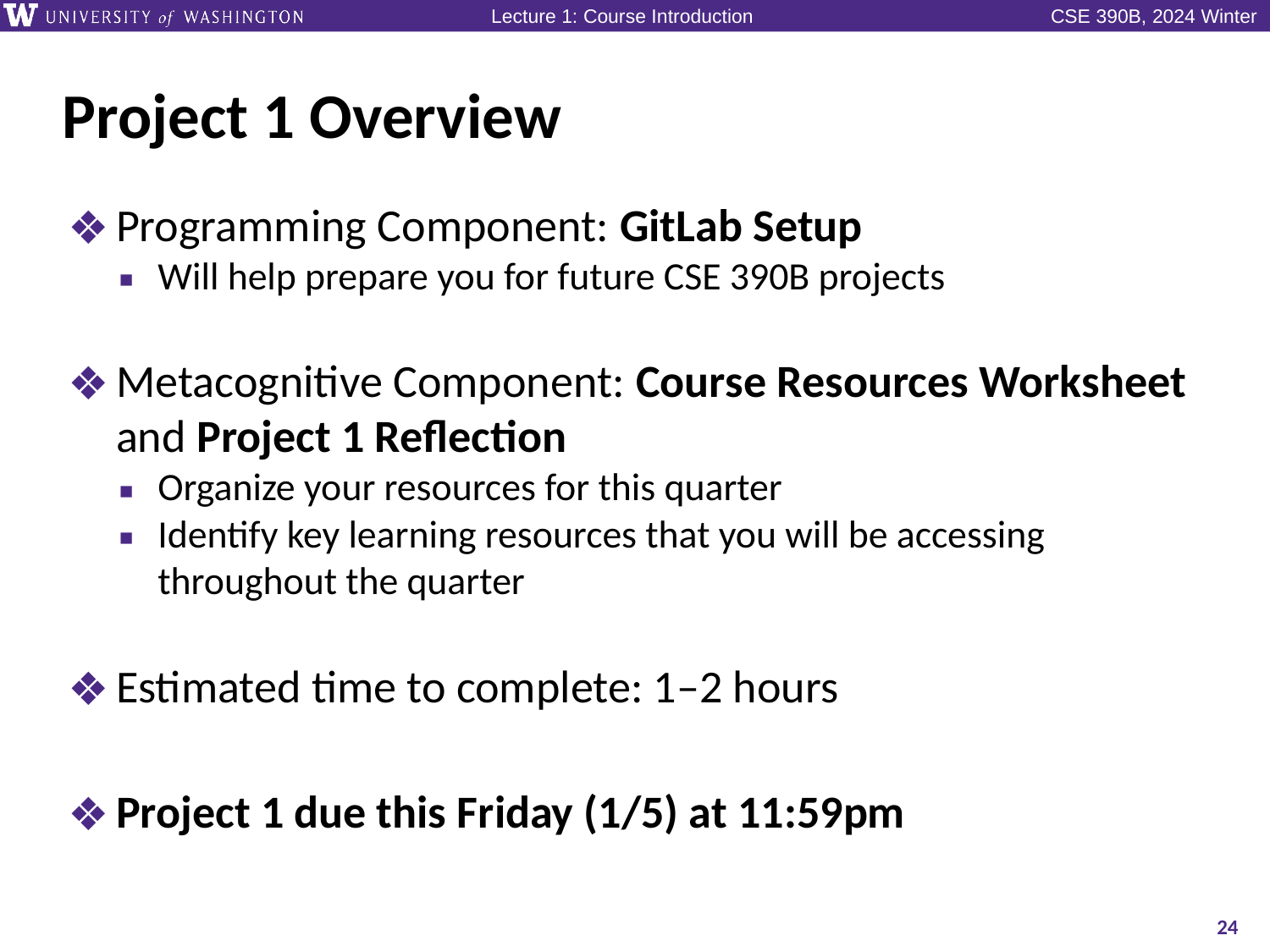

# Project 1 Overview
Programming Component: GitLab Setup
Will help prepare you for future CSE 390B projects
Metacognitive Component: Course Resources Worksheet and Project 1 Reflection
Organize your resources for this quarter
Identify key learning resources that you will be accessing throughout the quarter

Estimated time to complete: 1–2 hours

Project 1 due this Friday (1/5) at 11:59pm

24